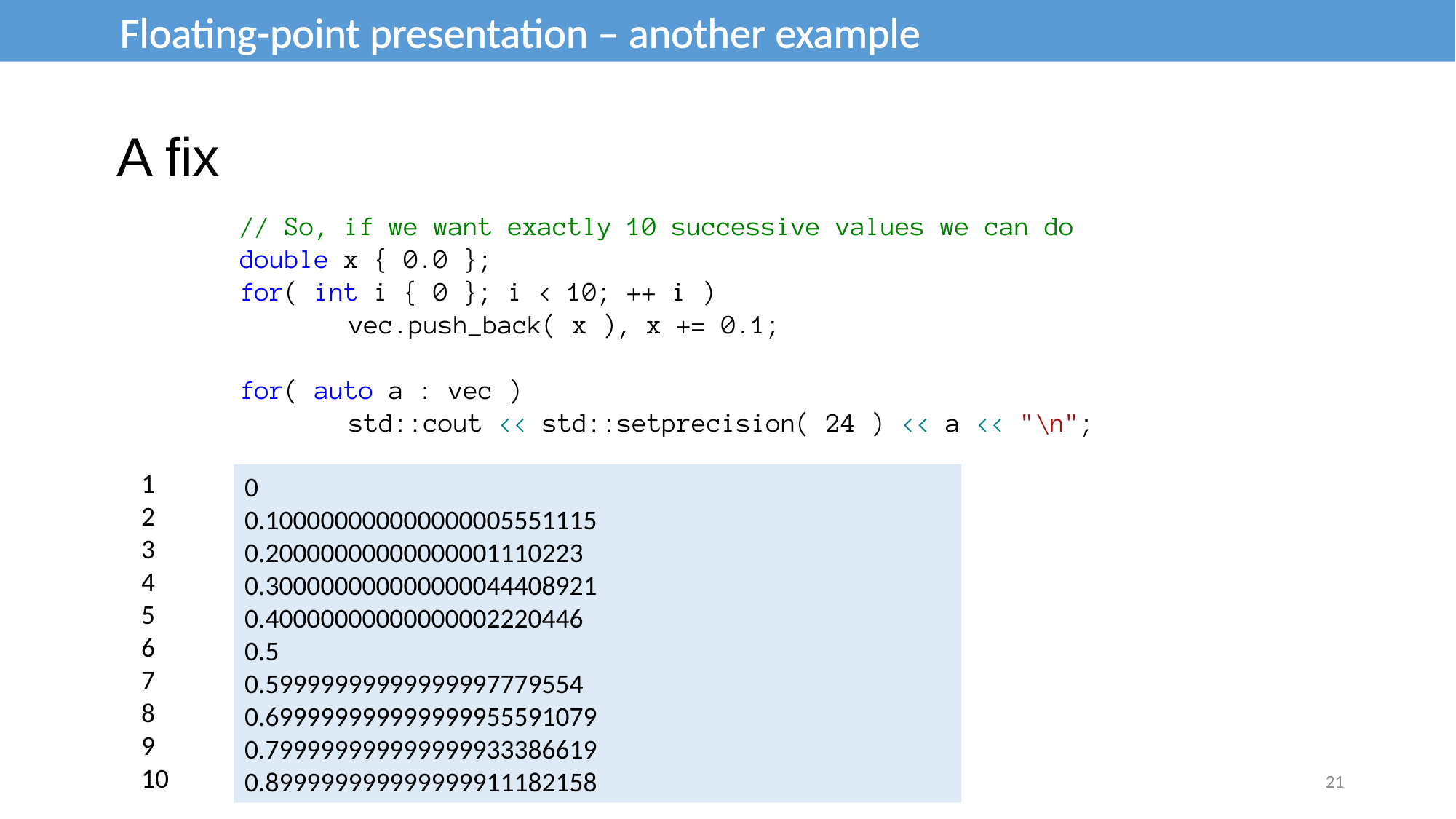

Floating-point presentation – another example
A fix
// So, if we want exactly 10 successive values we can do
double x { 0.0 };
for( int i { 0 }; i < 10; ++ i )
	vec.push_back( x ), x += 0.1;

for( auto a : vec )
	std::cout << std::setprecision( 24 ) << a << "\n";
1
2
3
4
5
6
7
8
9
10
0
0.100000000000000005551115
0.20000000000000001110223
0.300000000000000044408921
0.40000000000000002220446
0.5
0.59999999999999997779554
0.699999999999999955591079
0.799999999999999933386619
0.899999999999999911182158
21